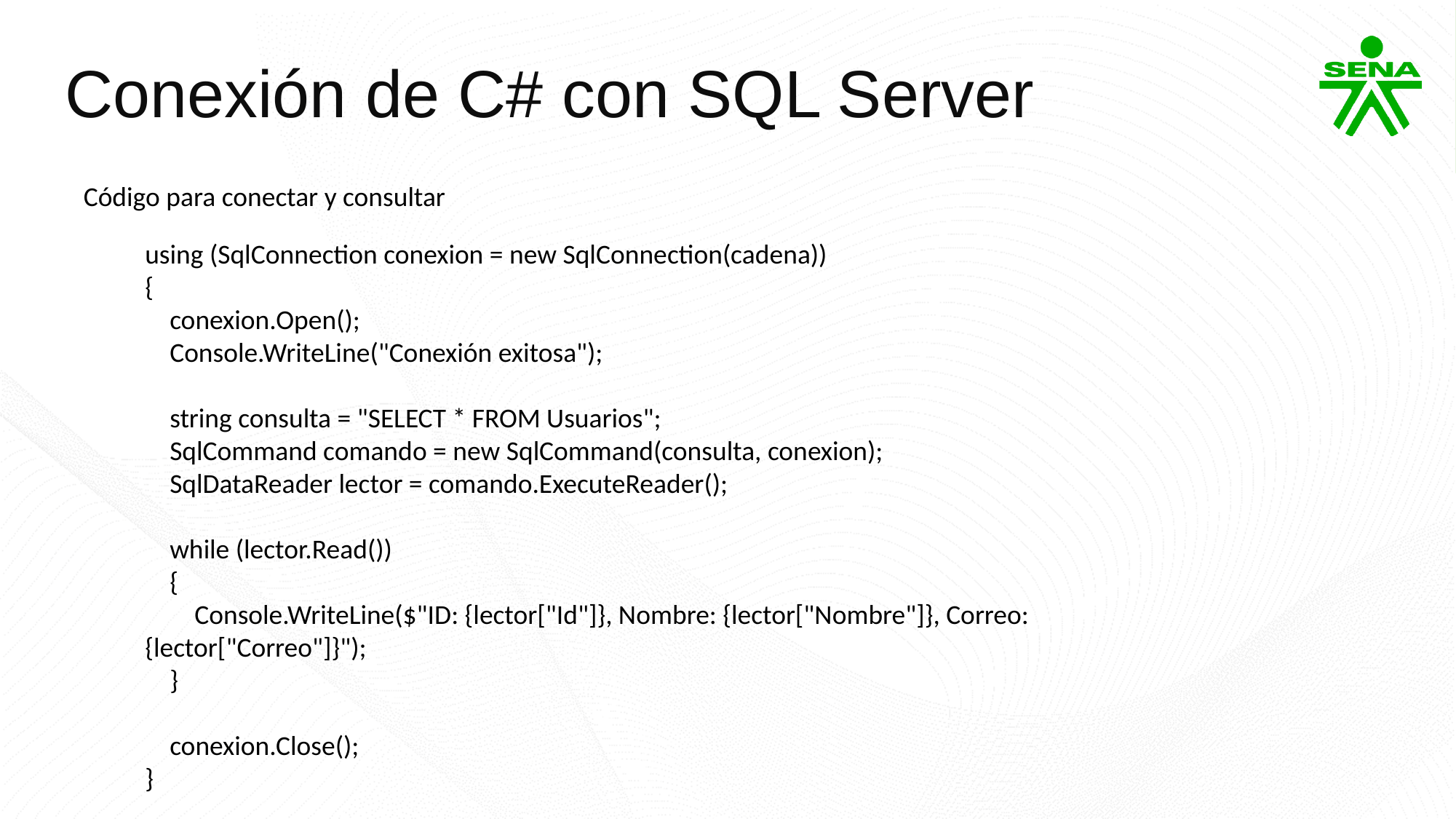

Conexión de C# con SQL Server
Código para conectar y consultar
using (SqlConnection conexion = new SqlConnection(cadena))
{
    conexion.Open();
    Console.WriteLine("Conexión exitosa");

    string consulta = "SELECT * FROM Usuarios";
    SqlCommand comando = new SqlCommand(consulta, conexion);
    SqlDataReader lector = comando.ExecuteReader();

    while (lector.Read())
    {
        Console.WriteLine($"ID: {lector["Id"]}, Nombre: {lector["Nombre"]}, Correo: {lector["Correo"]}");
    }

    conexion.Close();
}